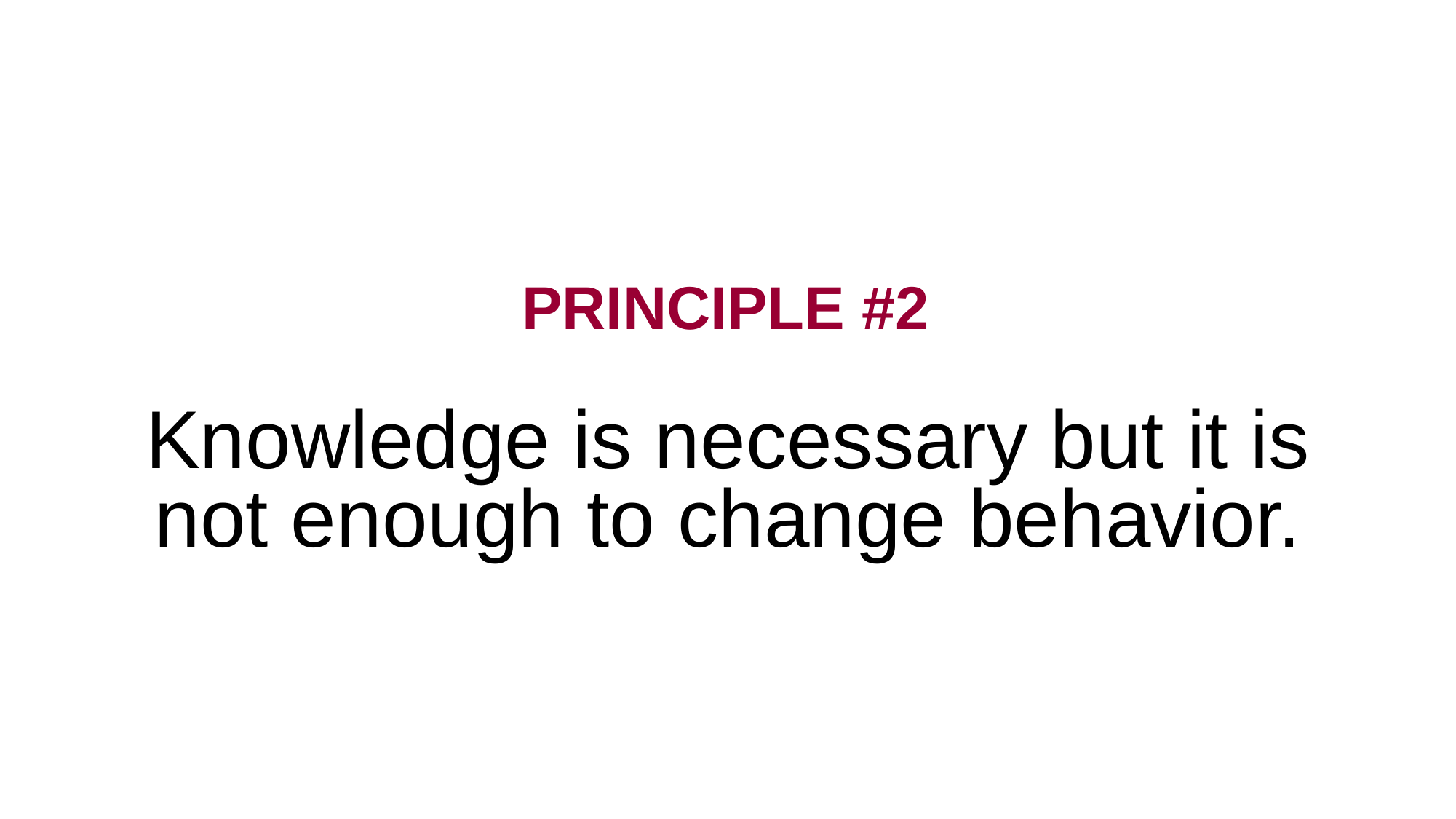

# PRINCIPLE #2
Knowledge is necessary but it is not enough to change behavior.